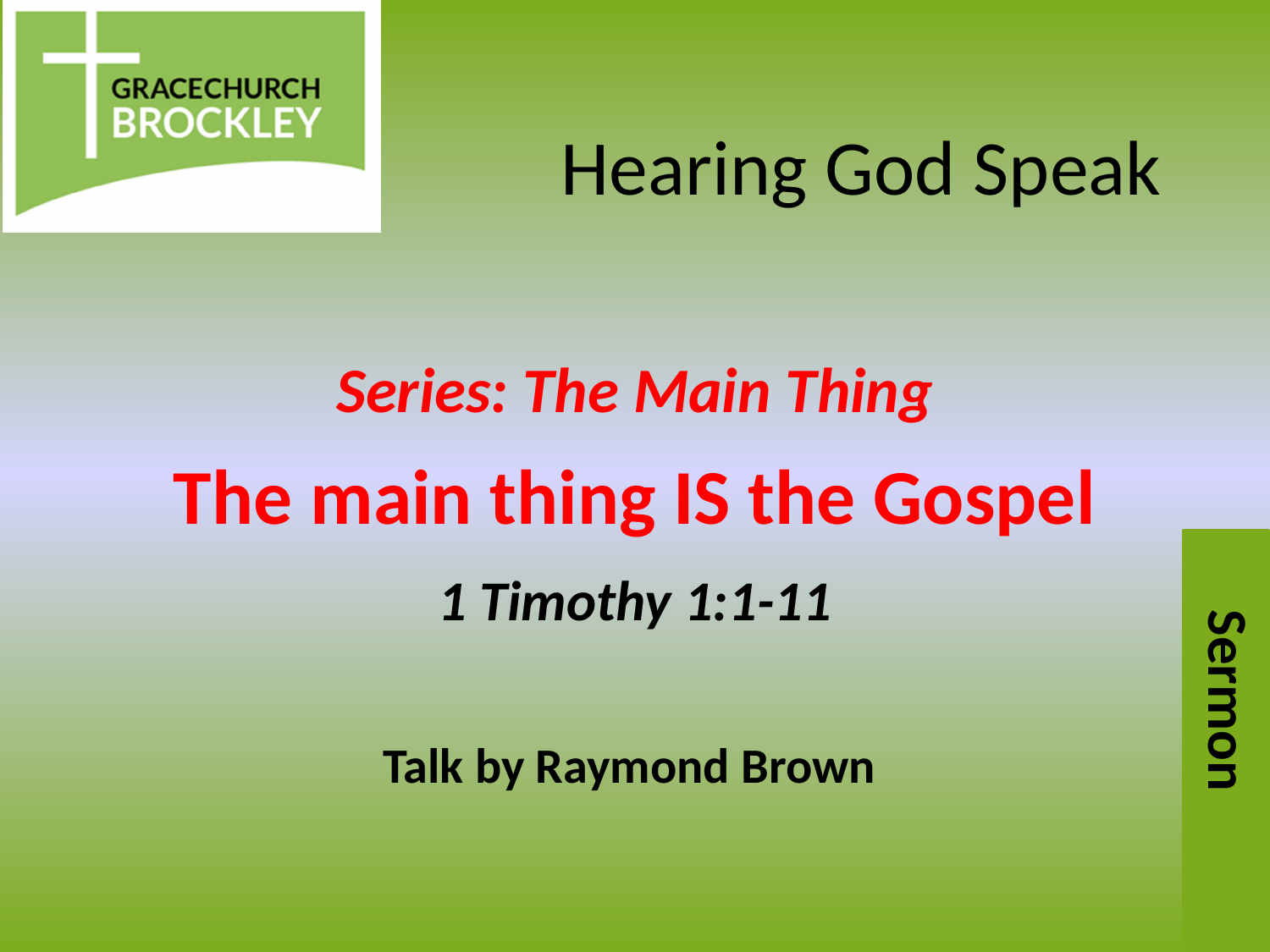

# Hearing God Speak

Series: The Main Thing

The main thing IS the Gospel

1 Timothy 1:1-11

Talk by Raymond Brown
Sermon